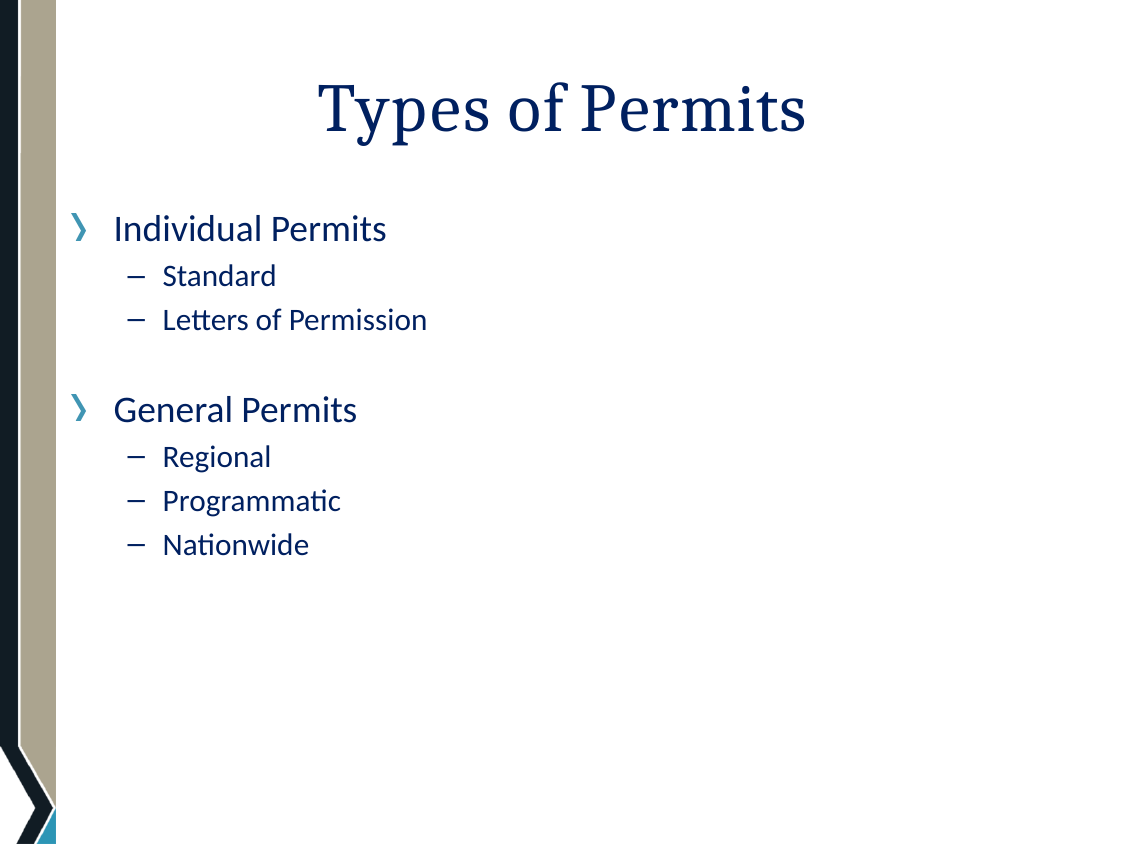

# Types of Permits
Individual Permits
Standard
Letters of Permission

General Permits
Regional
Programmatic
Nationwide